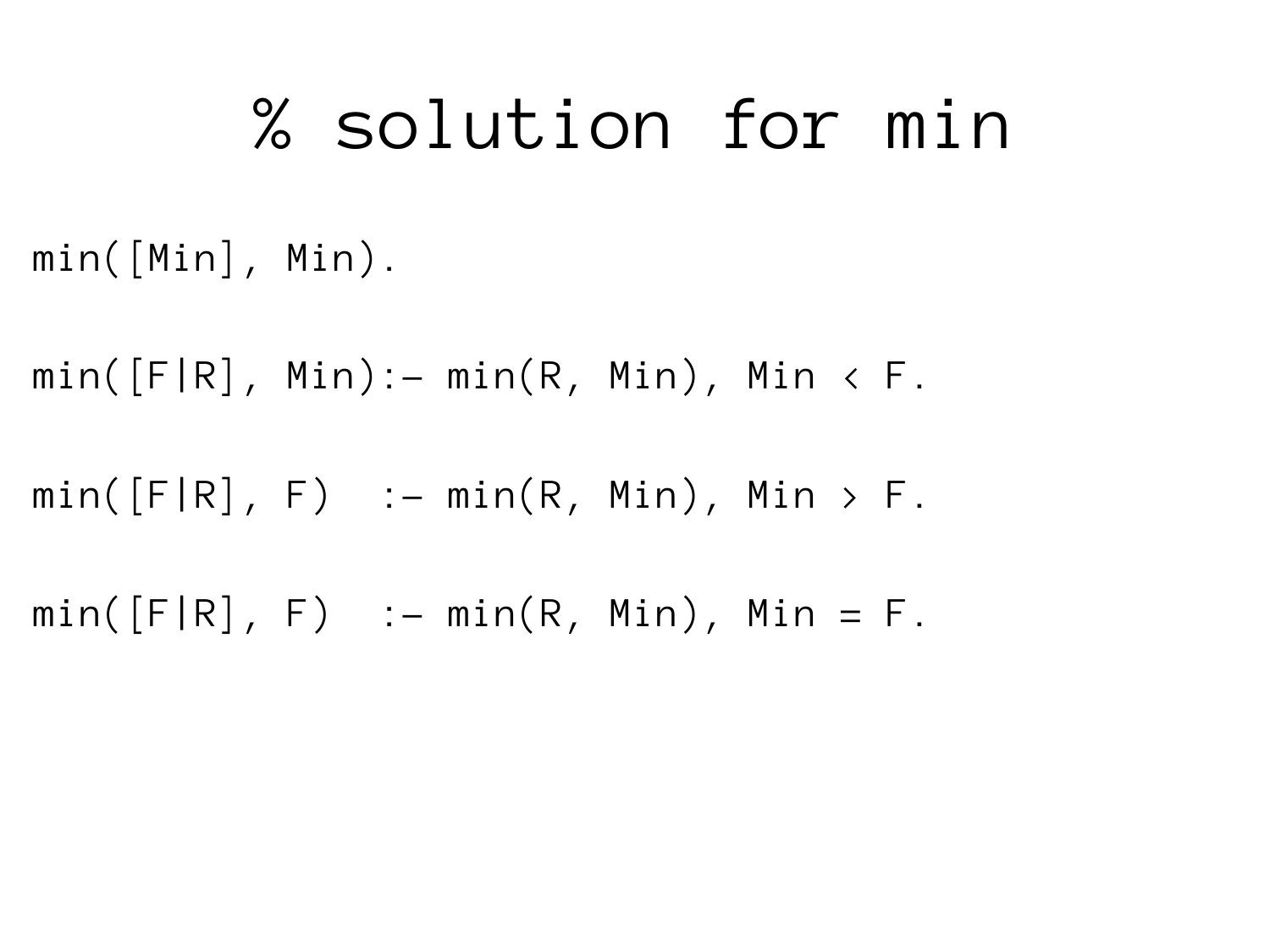

# % solution for min
min([Min], Min).

min([F|R], Min):- min(R, Min), Min < F.

min([F|R], F)  :- min(R, Min), Min > F.

min([F|R], F)  :- min(R, Min), Min = F.